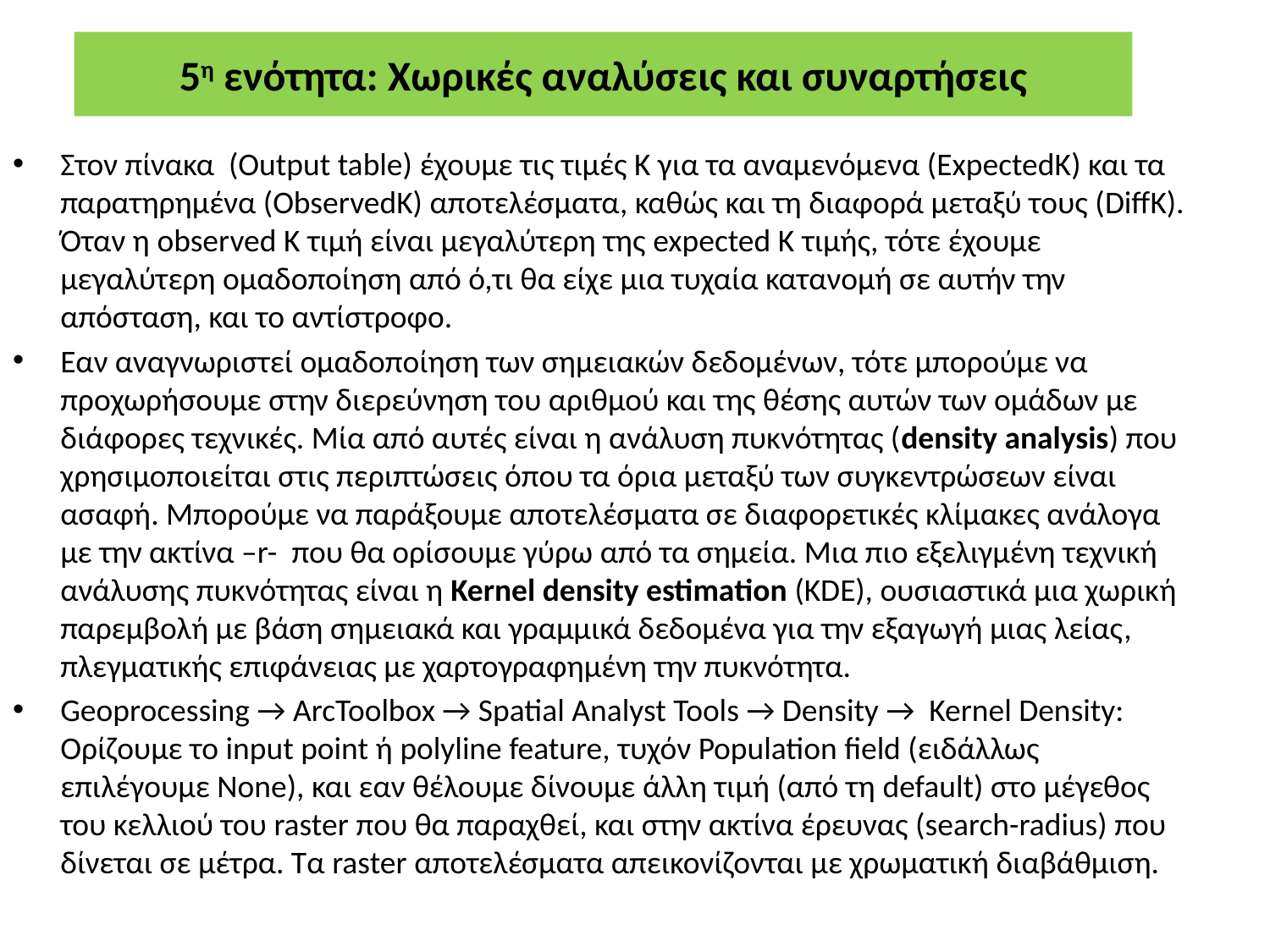

# 5η ενότητα: Χωρικές αναλύσεις και συναρτήσεις
Στον πίνακα  (Output table) έχουμε τις τιμές Κ για τα αναμενόμενα (ExpectedK) και τα παρατηρημένα (ObservedK) αποτελέσματα, καθώς και τη διαφορά μεταξύ τους (DiffK). Όταν η observed K τιμή είναι μεγαλύτερη της expected K τιμής, τότε έχουμε μεγαλύτερη ομαδοποίηση από ό,τι θα είχε μια τυχαία κατανομή σε αυτήν την απόσταση, και το αντίστροφο.
Εαν αναγνωριστεί ομαδοποίηση των σημειακών δεδομένων, τότε μπορούμε να προχωρήσουμε στην διερεύνηση του αριθμού και της θέσης αυτών των ομάδων με διάφορες τεχνικές. Μία από αυτές είναι η ανάλυση πυκνότητας (density analysis) που χρησιμοποιείται στις περιπτώσεις όπου τα όρια μεταξύ των συγκεντρώσεων είναι ασαφή. Μπορούμε να παράξουμε αποτελέσματα σε διαφορετικές κλίμακες ανάλογα με την ακτίνα –r-  που θα ορίσουμε γύρω από τα σημεία. Μια πιο εξελιγμένη τεχνική ανάλυσης πυκνότητας είναι η Kernel density estimation (KDE), ουσιαστικά μια χωρική παρεμβολή με βάση σημειακά και γραμμικά δεδομένα για την εξαγωγή μιας λείας, πλεγματικής επιφάνειας με χαρτογραφημένη την πυκνότητα.
Geoprocessing → ArcToolbox → Spatial Analyst Tools → Density →  Kernel Density: Ορίζουμε το input point ή polyline feature, τυχόν Population field (ειδάλλως επιλέγουμε None), και εαν θέλουμε δίνουμε άλλη τιμή (από τη default) στο μέγεθος του κελλιού του raster που θα παραχθεί, και στην ακτίνα έρευνας (search-radius) που δίνεται σε μέτρα. Τα raster αποτελέσματα απεικονίζονται με χρωματική διαβάθμιση.